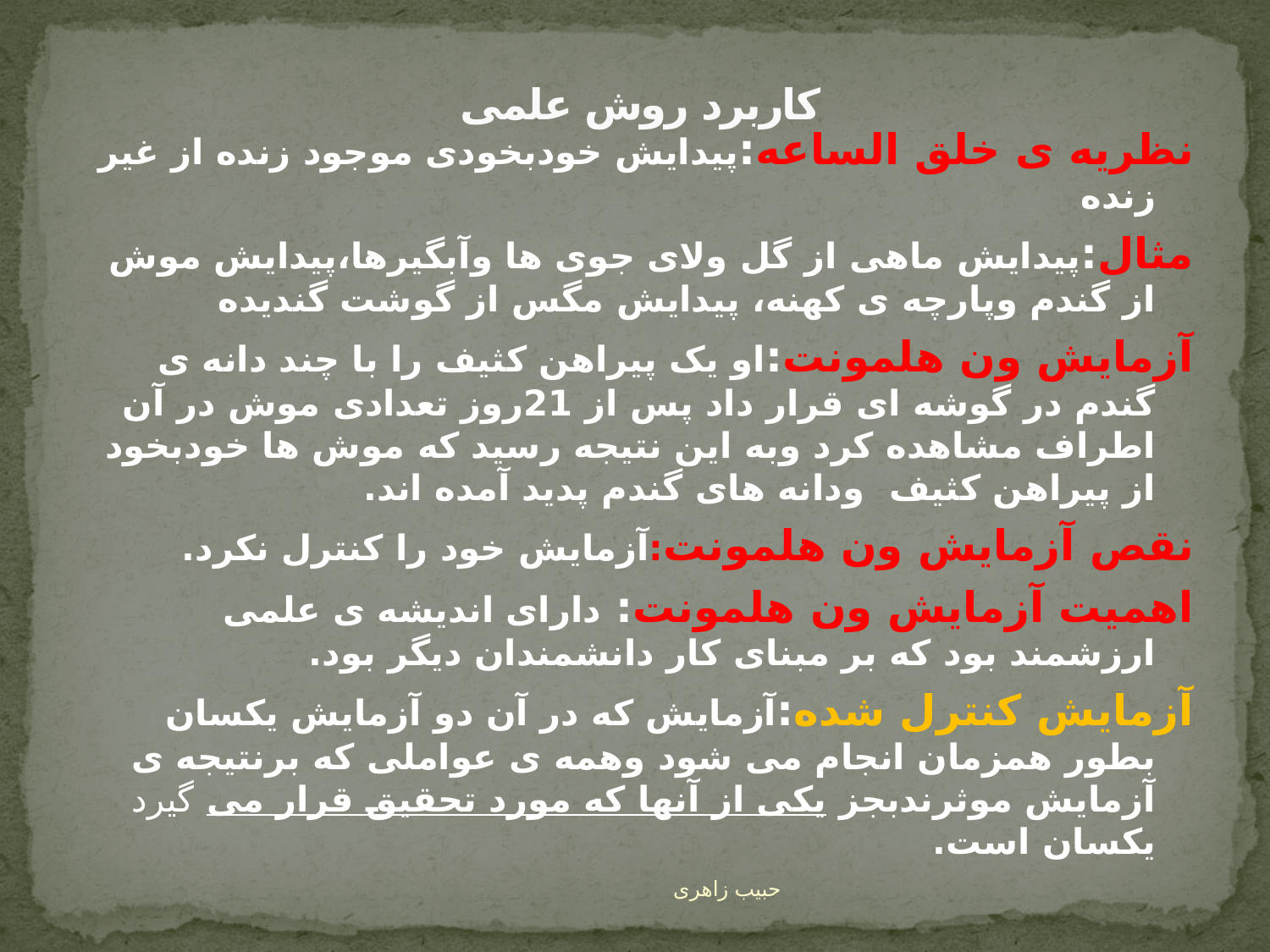

# کاربرد روش علمی
نظریه ی خلق الساعه:پیدایش خودبخودی موجود زنده از غیر زنده
مثال:پیدایش ماهی از گل ولای جوی ها وآبگیرها،پیدایش موش  از گندم وپارچه ی کهنه، پیدایش مگس از گوشت گندیده
آزمایش ون هلمونت:او یک پیراهن کثیف را با چند دانه ی گندم در گوشه ای قرار داد پس از 21روز تعدادی موش در آن اطراف مشاهده کرد وبه این نتیجه رسید که موش ها خودبخود از پیراهن کثیف  ودانه های گندم پدید آمده اند.
نقص آزمایش ون هلمونت:آزمایش خود را کنترل نکرد.
اهمیت آزمایش ون هلمونت: دارای اندیشه ی علمی ارزشمند بود که بر مبنای کار دانشمندان دیگر بود.
آزمایش کنترل شده:آزمایش که در آن دو آزمایش یکسان بطور همزمان انجام می شود وهمه ی عواملی که برنتیجه ی آزمایش موثرندبجز یکی از آنها که مورد تحقیق قرار می گیرد یکسان است.
حبیب زاهری